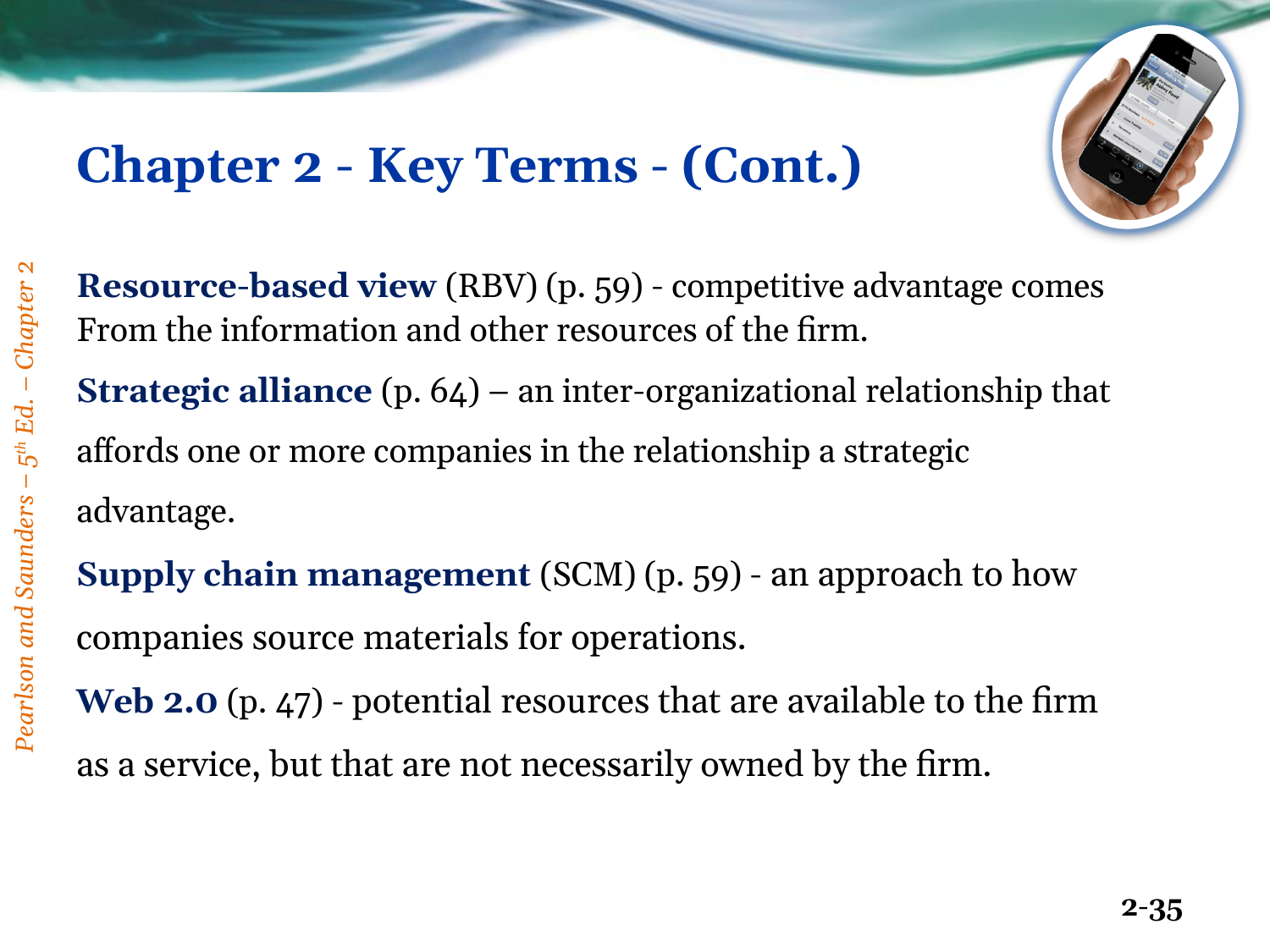

# Chapter 2 - Key Terms - (Cont.)
Resource-based view (RBV) (p. 59) - competitive advantage comes
From the information and other resources of the firm.
Strategic alliance (p. 64) – an inter-organizational relationship that
affords one or more companies in the relationship a strategic
advantage.
Supply chain management (SCM) (p. 59) - an approach to how
companies source materials for operations.
Web 2.0 (p. 47) - potential resources that are available to the firm
as a service, but that are not necessarily owned by the firm.